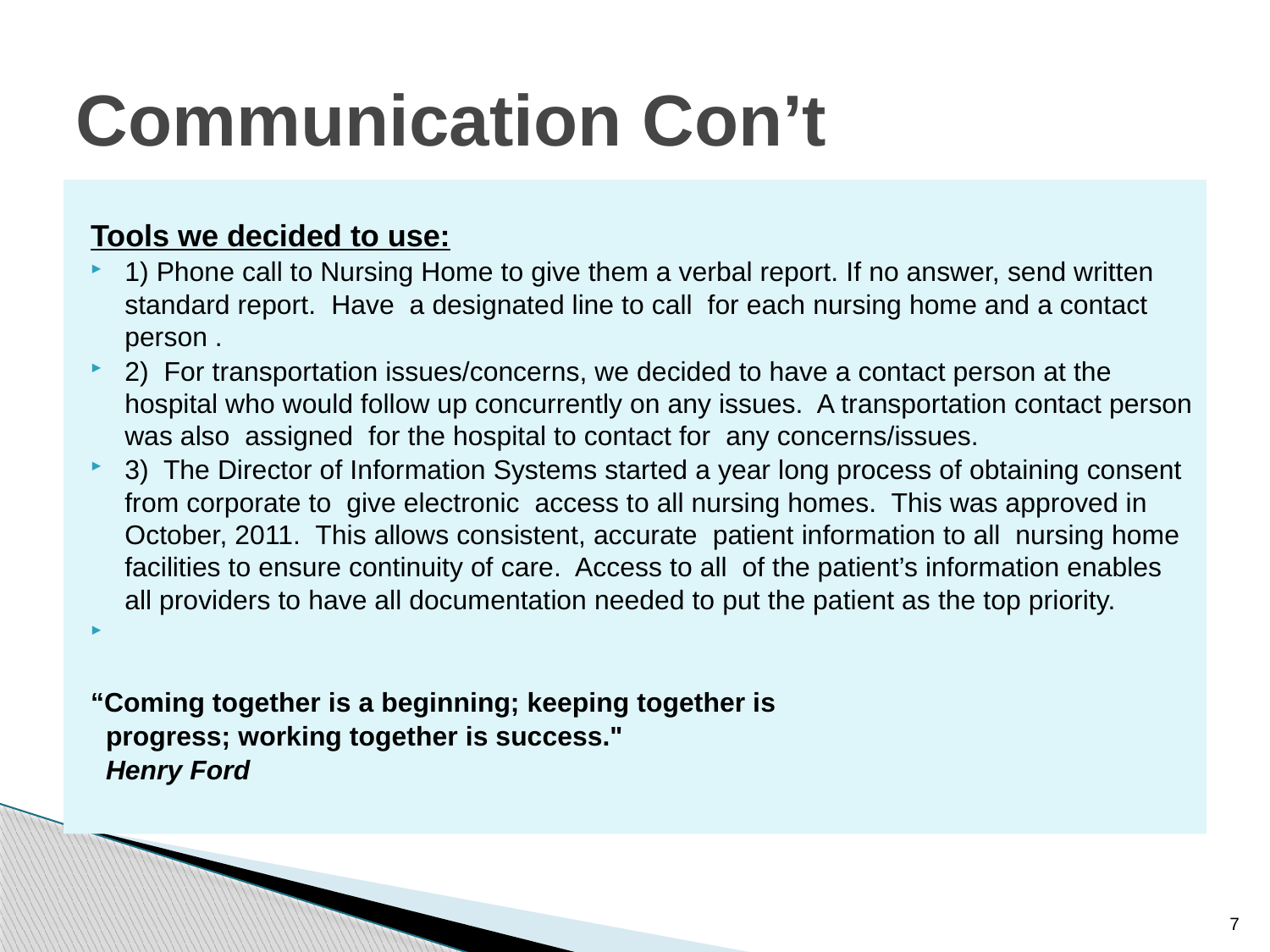

# Communication Con’t

Tools we decided to use:
1) Phone call to Nursing Home to give them a verbal report. If no answer, send written standard report.  Have  a designated line to call  for each nursing home and a contact person .
2)  For transportation issues/concerns, we decided to have a contact person at the hospital who would follow up concurrently on any issues.  A transportation contact person was also  assigned  for the hospital to contact for  any concerns/issues.
3)  The Director of Information Systems started a year long process of obtaining consent from corporate to  give electronic  access to all nursing homes.  This was approved in October, 2011.  This allows consistent, accurate  patient information to all  nursing home facilities to ensure continuity of care.  Access to all  of the patient’s information enables all providers to have all documentation needed to put the patient as the top priority.

“Coming together is a beginning; keeping together is
  progress; working together is success."
  Henry Ford

7